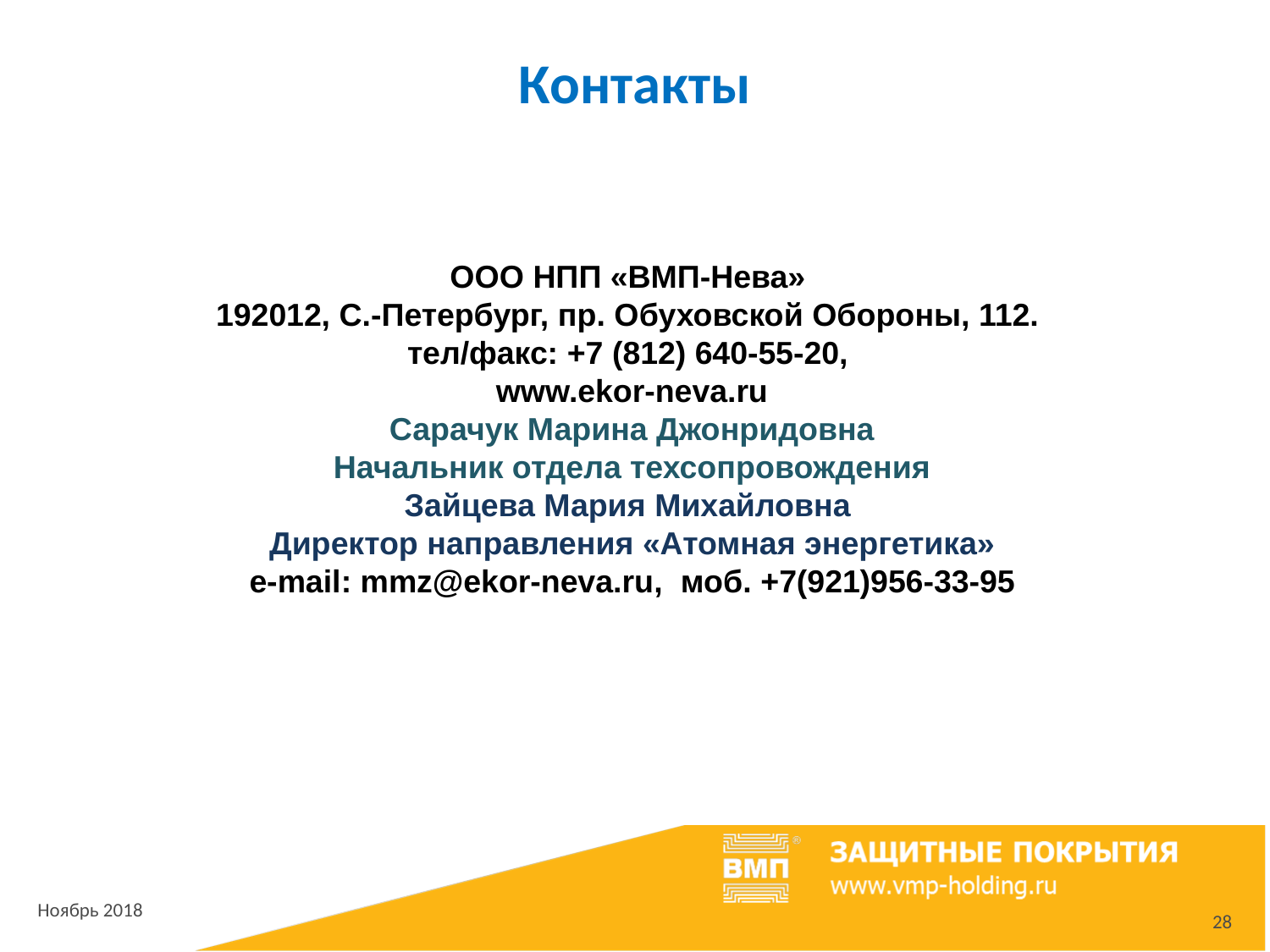

# Контакты

ООО НПП «ВМП-Нева»
192012, С.-Петербург, пр. Обуховской Обороны, 112.
тел/факс: +7 (812) 640-55-20,
www.ekor-neva.ru
Сарачук Марина Джонридовна
Начальник отдела техсопровождения
Зайцева Мария Михайловна
Директор направления «Атомная энергетика»
e-mail: mmz@ekor-neva.ru,  моб. +7(921)956-33-95
28
Ноябрь 2018